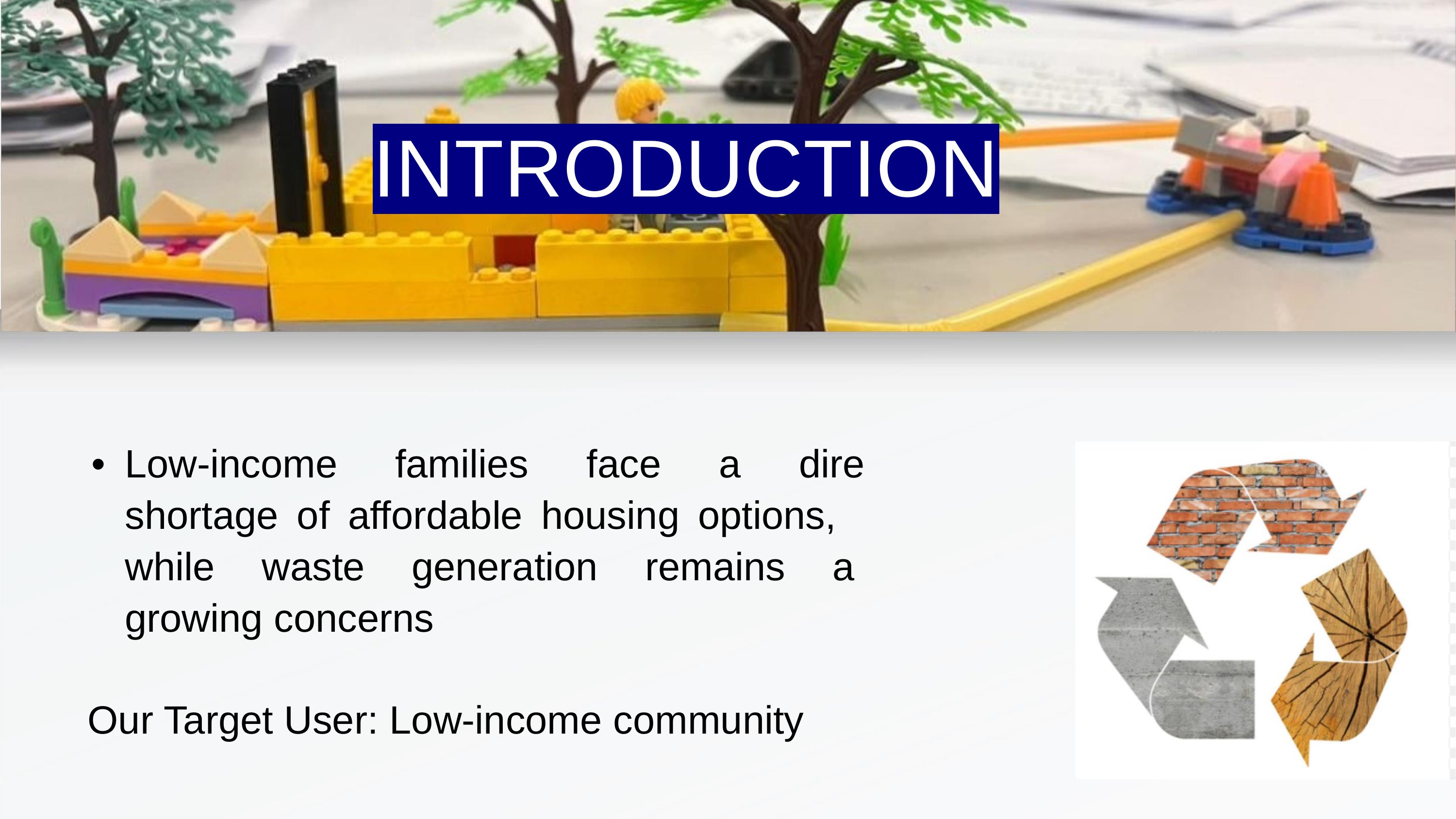

INTRODUCTION
• Low-income families face a dire
shortage of affordable housing options,
while waste generation remains a
growing concerns
Our Target User: Low-income community